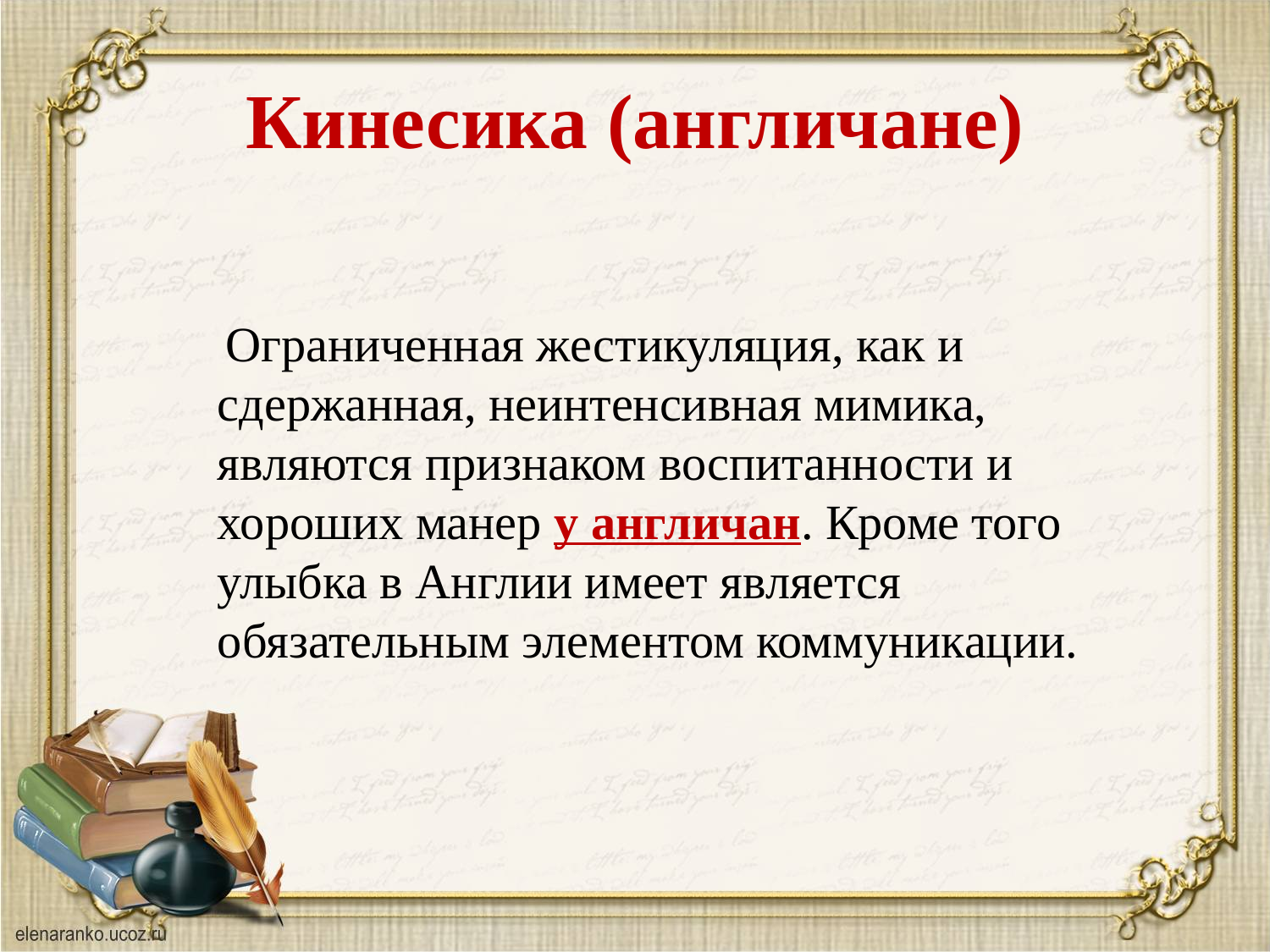

# Кинесика (англичане)
 Ограниченная жестикуляция, как и сдержанная, неинтенсивная мимика, являются признаком воспитанности и хороших манер у англичан. Кроме того улыбка в Англии имеет является обязательным элементом коммуникации.